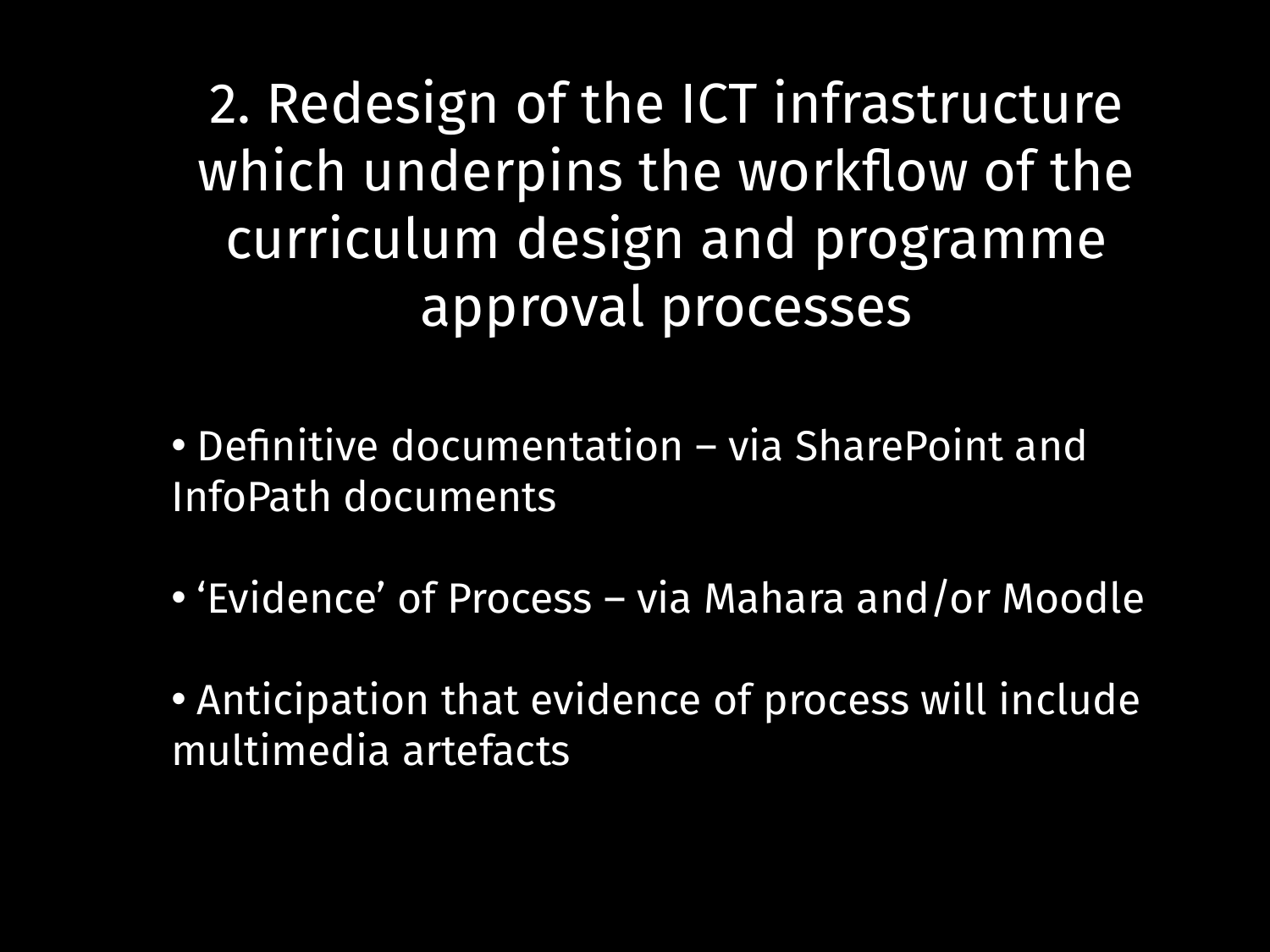

# 2. Redesign of the ICT infrastructure which underpins the workflow of the curriculum design and programme approval processes
 Definitive documentation – via SharePoint and InfoPath documents

 ‘Evidence’ of Process – via Mahara and/or Moodle

 Anticipation that evidence of process will include multimedia artefacts